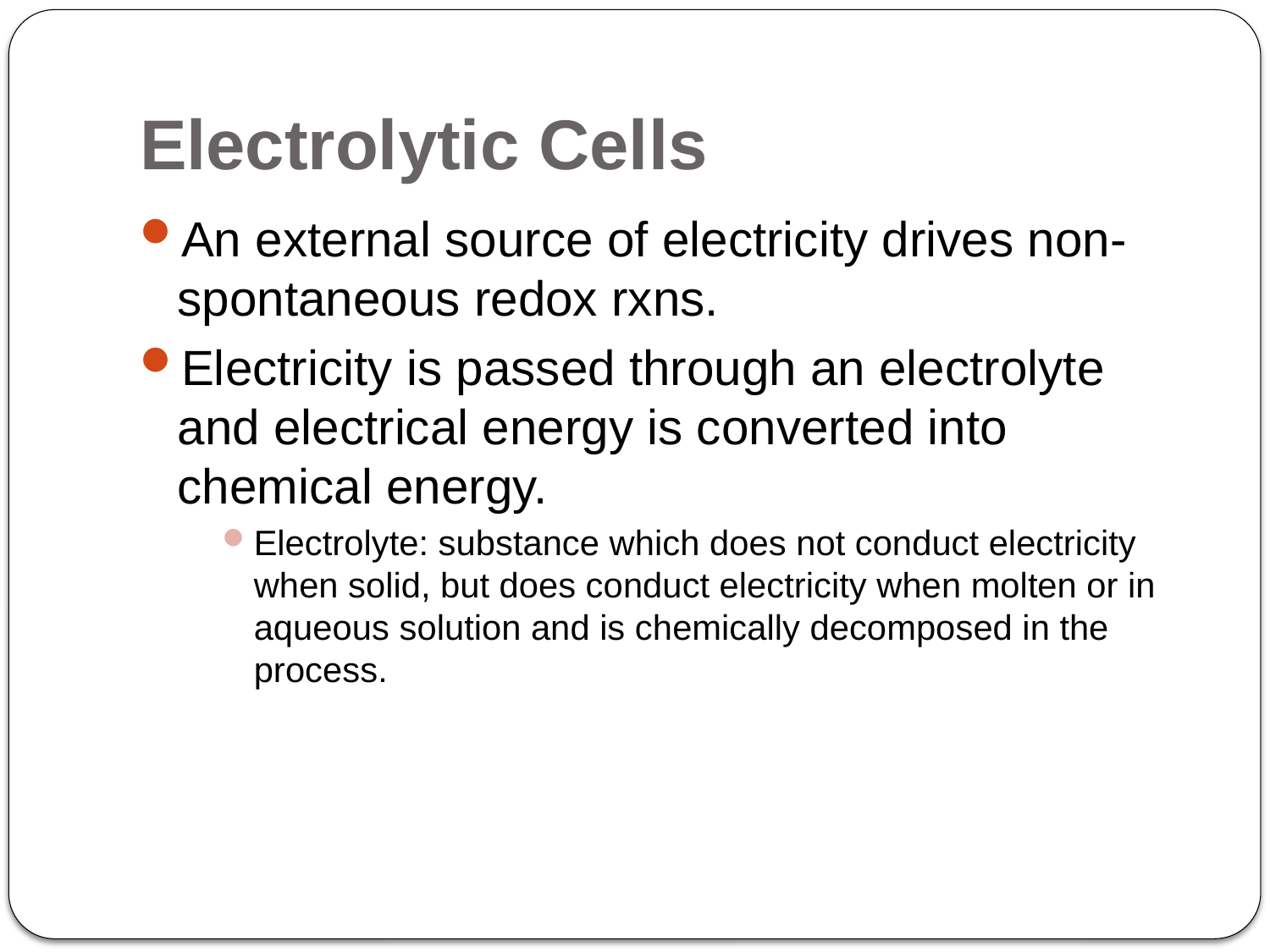

# Electrolytic Cells
An external source of electricity drives non-spontaneous redox rxns.
Electricity is passed through an electrolyte and electrical energy is converted into chemical energy.
Electrolyte: substance which does not conduct electricity when solid, but does conduct electricity when molten or in aqueous solution and is chemically decomposed in the process.